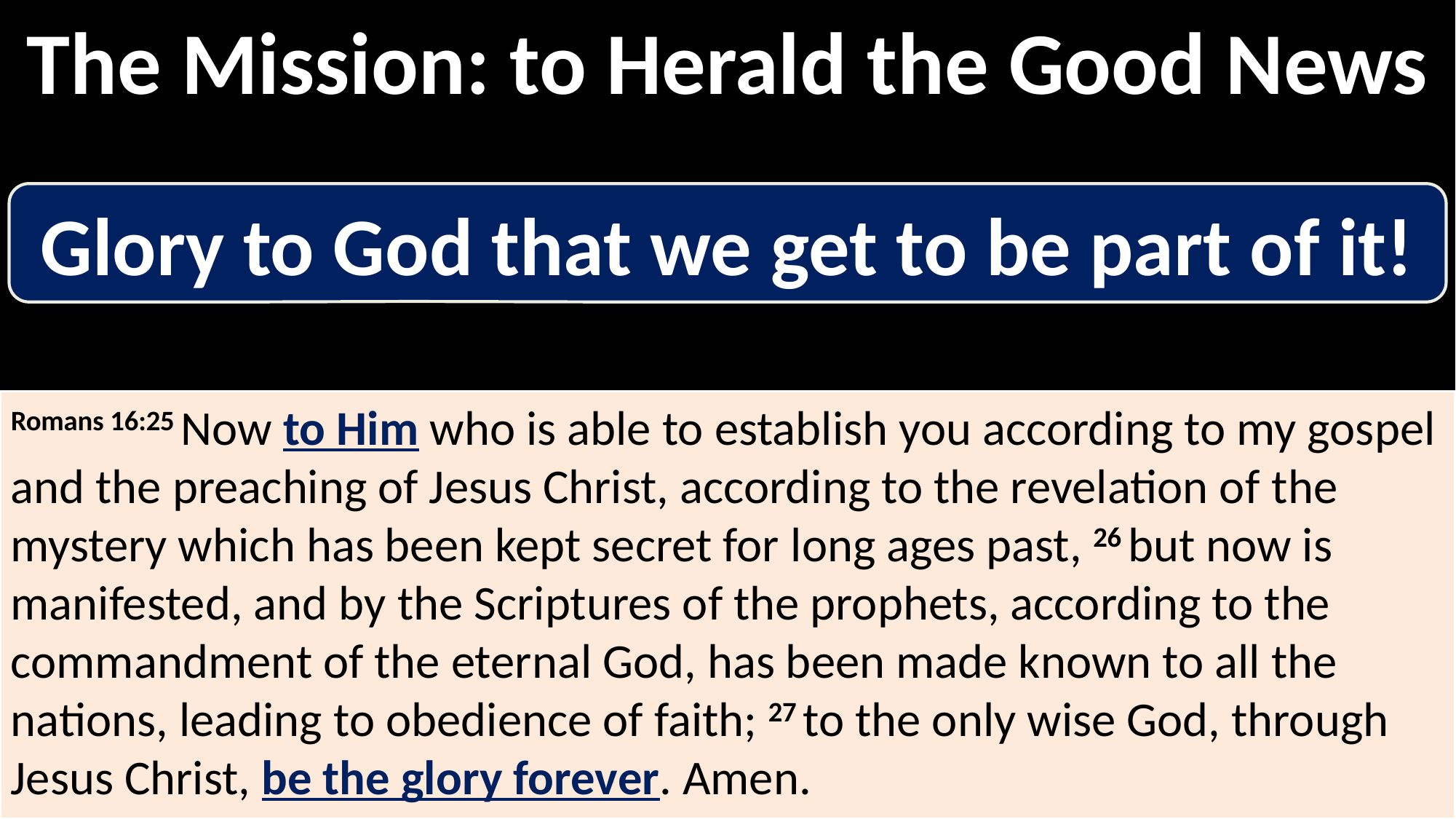

The Mission: to Herald the Good News
Glory to God that we get to be part of it!
Romans 16:25 Now to Him who is able to establish you according to my gospel and the preaching of Jesus Christ, according to the revelation of the mystery which has been kept secret for long ages past, 26 but now is manifested, and by the Scriptures of the prophets, according to the commandment of the eternal God, has been made known to all the nations, leading to obedience of faith; 27 to the only wise God, through Jesus Christ, be the glory forever. Amen.